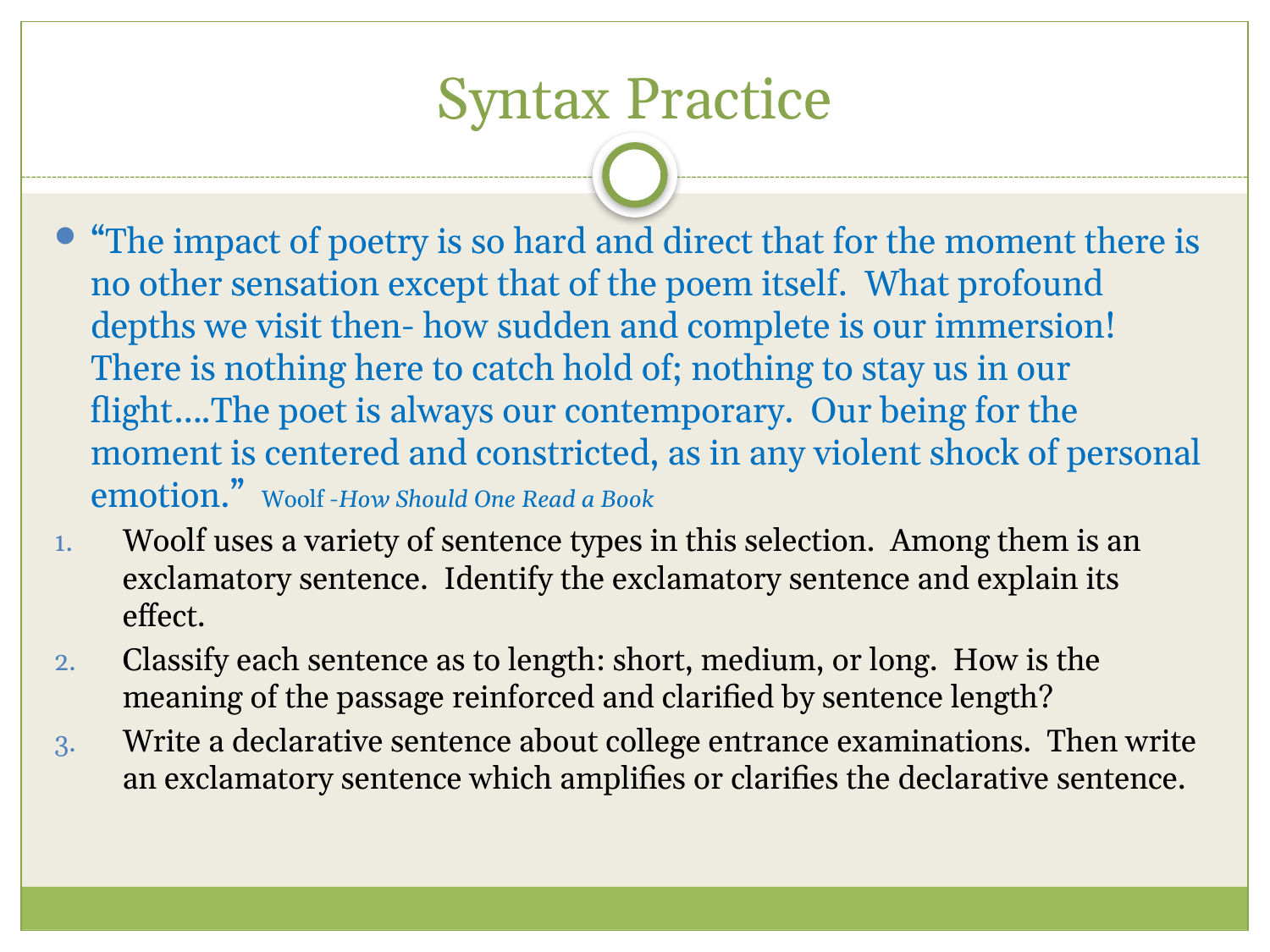

# Syntax Practice
“The impact of poetry is so hard and direct that for the moment there is no other sensation except that of the poem itself.  What profound depths we visit then- how sudden and complete is our immersion!  There is nothing here to catch hold of; nothing to stay us in our flight….The poet is always our contemporary.  Our being for the moment is centered and constricted, as in any violent shock of personal emotion.”  Woolf -How Should One Read a Book
Woolf uses a variety of sentence types in this selection.  Among them is an exclamatory sentence.  Identify the exclamatory sentence and explain its effect.
Classify each sentence as to length: short, medium, or long.  How is the meaning of the passage reinforced and clarified by sentence length?
Write a declarative sentence about college entrance examinations.  Then write an exclamatory sentence which amplifies or clarifies the declarative sentence.